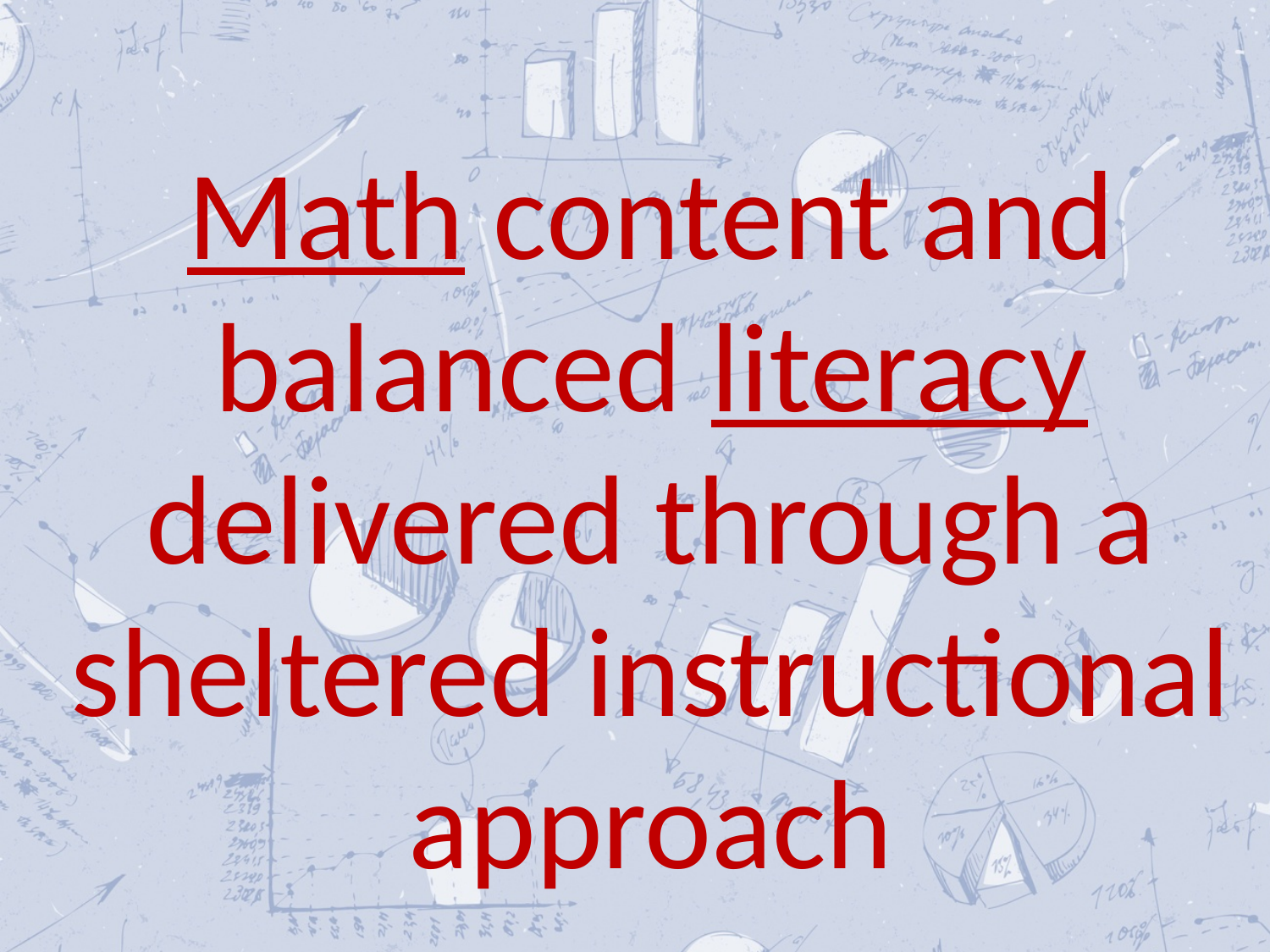

# Math content and balanced literacy delivered through a sheltered instructional approach